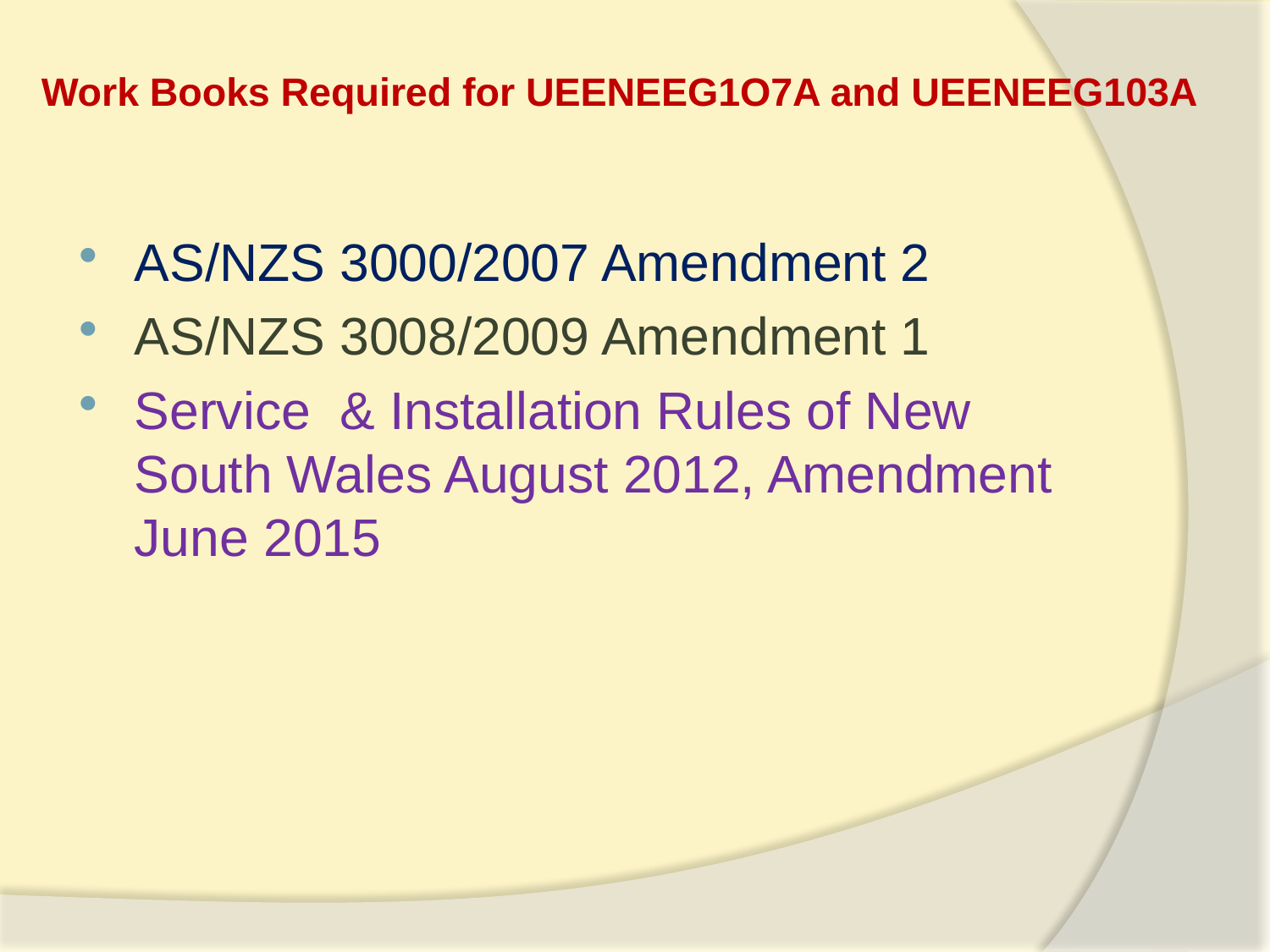

# Work Books Required for UEENEEG1O7A and UEENEEG103A
AS/NZS 3000/2007 Amendment 2
AS/NZS 3008/2009 Amendment 1
Service  & Installation Rules of New South Wales August 2012, Amendment  June 2015